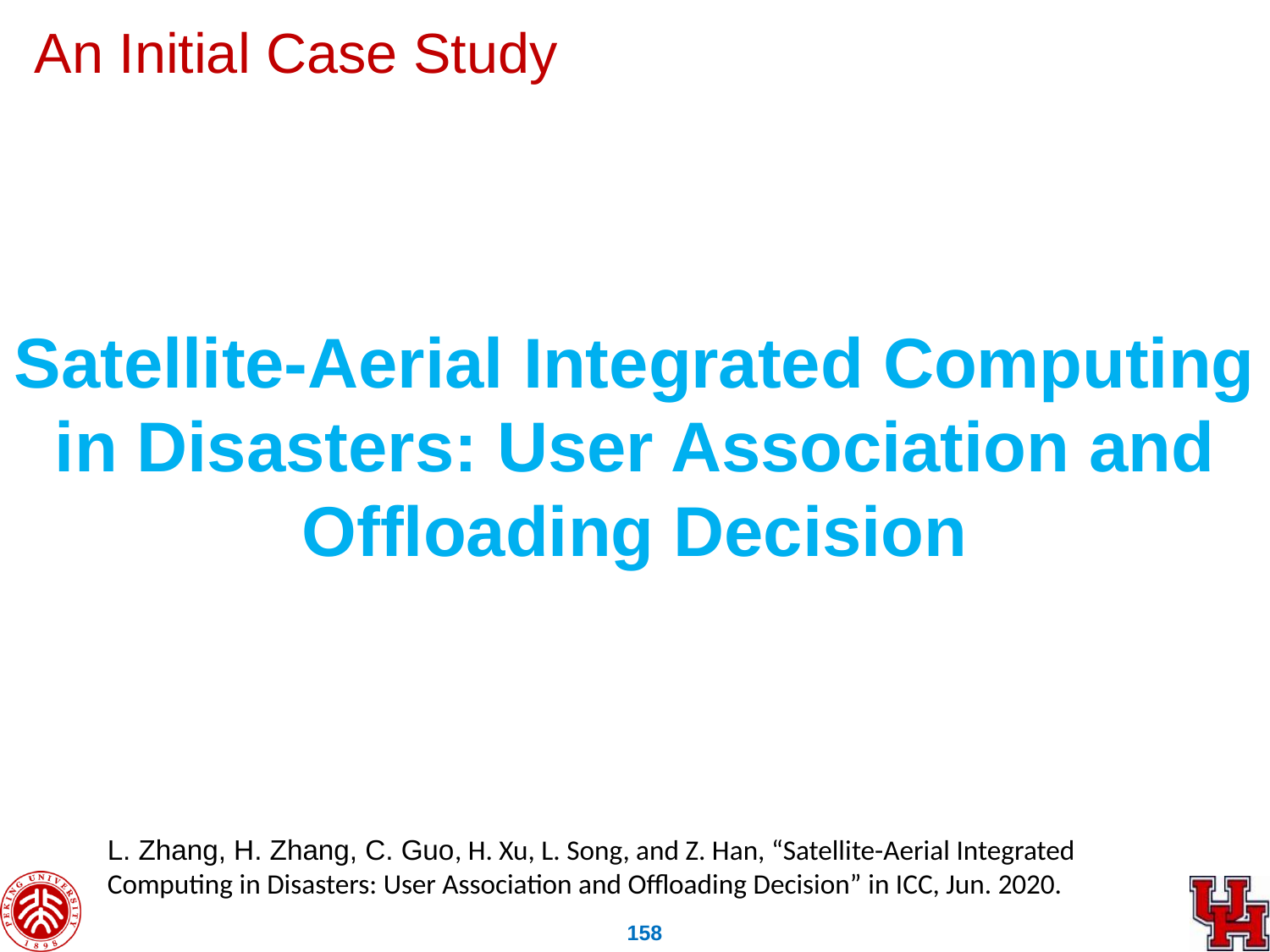

# An Initial Case Study
Satellite-Aerial Integrated Computing in Disasters: User Association and Offloading Decision

L. Zhang, H. Zhang, C. Guo, H. Xu, L. Song, and Z. Han, “Satellite-Aerial Integrated Computing in Disasters: User Association and Offloading Decision” in ICC, Jun. 2020.

158